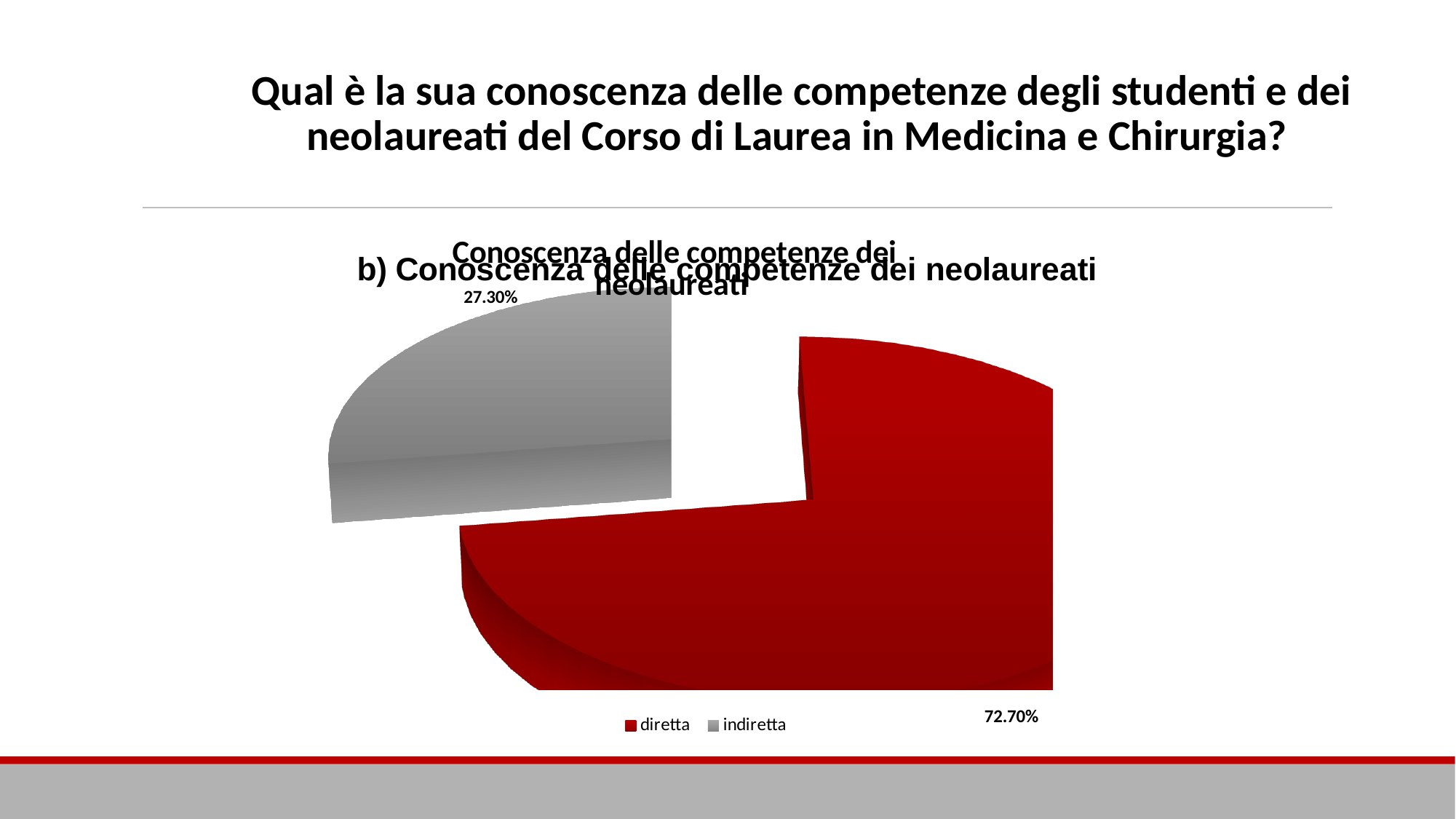

Qual è la sua conoscenza delle competenze degli studenti e dei neolaureati del Corso di Laurea in Medicina e Chirurgia?

[unsupported chart]

[unsupported chart]